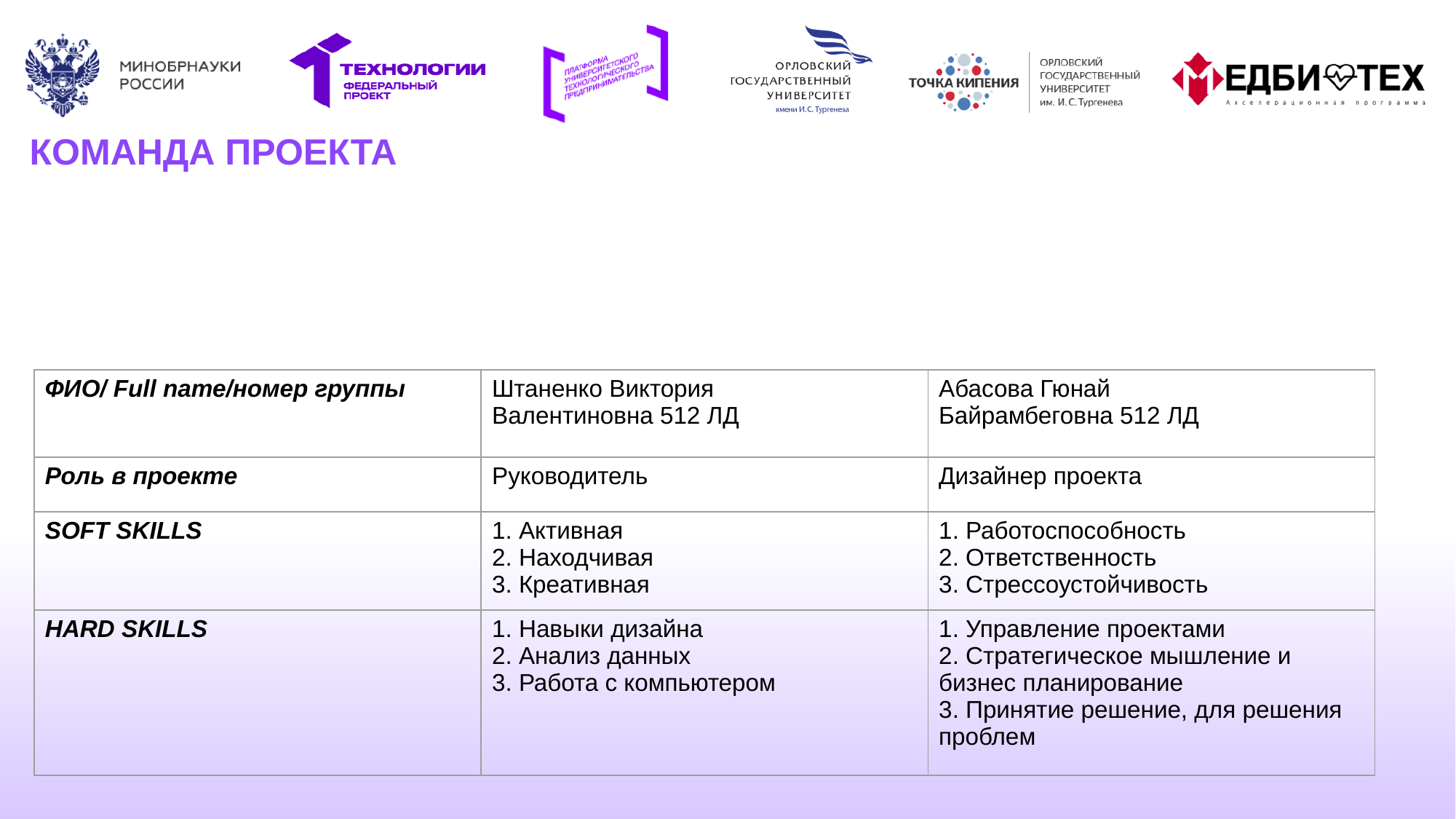

КОМАНДА ПРОЕКТА
| ФИО/ Full name/номер группы | Штаненко Виктория Валентиновна 512 ЛД | Абасова Гюнай Байрамбеговна 512 ЛД |
| --- | --- | --- |
| Роль в проекте | Руководитель | Дизайнер проекта |
| SOFT SKILLS | 1. Активная 2. Находчивая 3. Креативная | 1. Работоспособность 2. Ответственность 3. Стрессоустойчивость |
| HARD SKILLS | 1. Навыки дизайна 2. Анализ данных 3. Работа с компьютером | 1. Управление проектами 2. Стратегическое мышление и бизнес планирование 3. Принятие решение, для решения проблем |